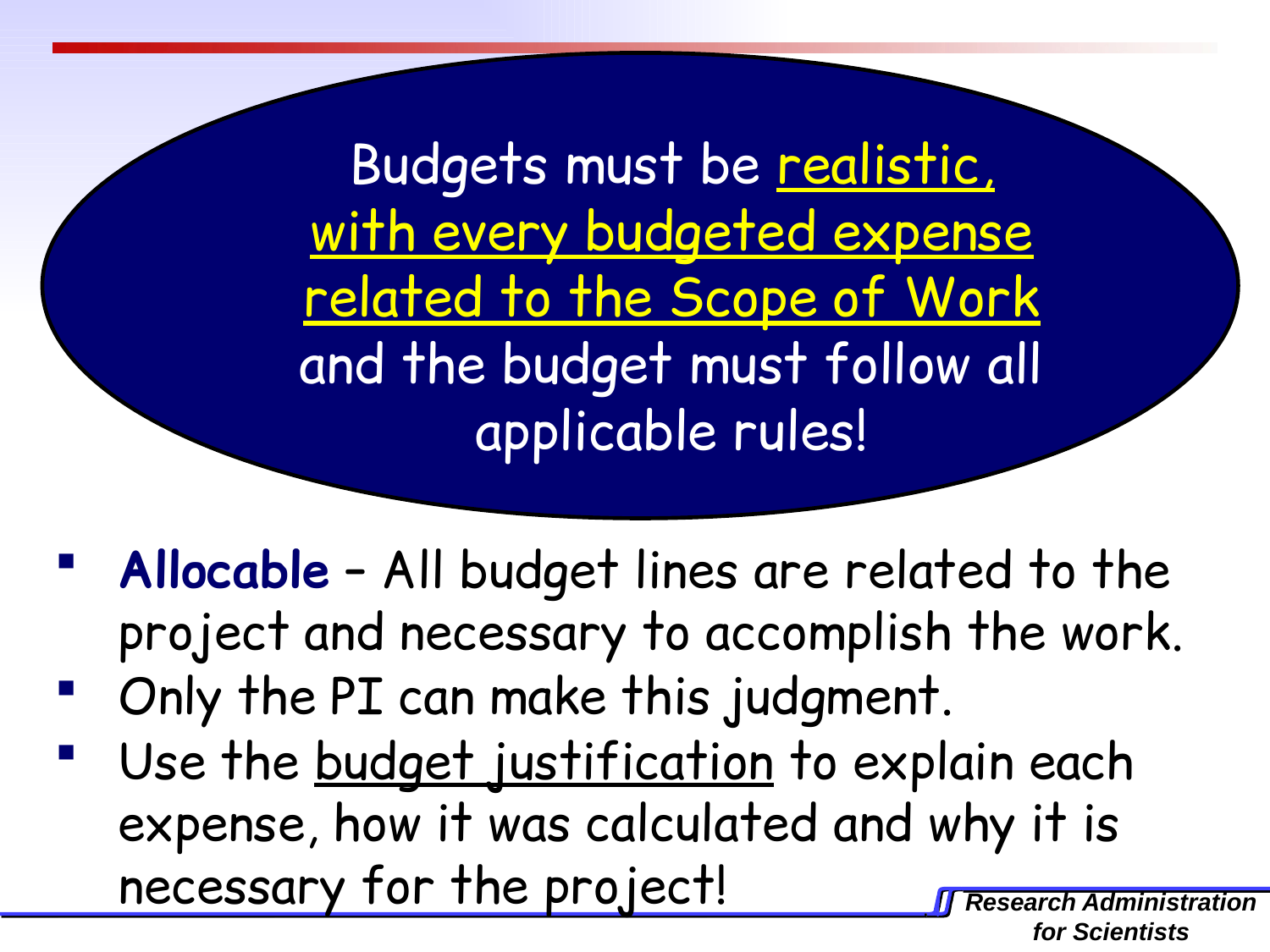

Budgets must be realistic, with every budgeted expense related to the Scope of Work and the budget must follow all applicable rules!

Allocable – All budget lines are related to the project and necessary to accomplish the work.
Only the PI can make this judgment.
Use the budget justification to explain each expense, how it was calculated and why it is necessary for the project!